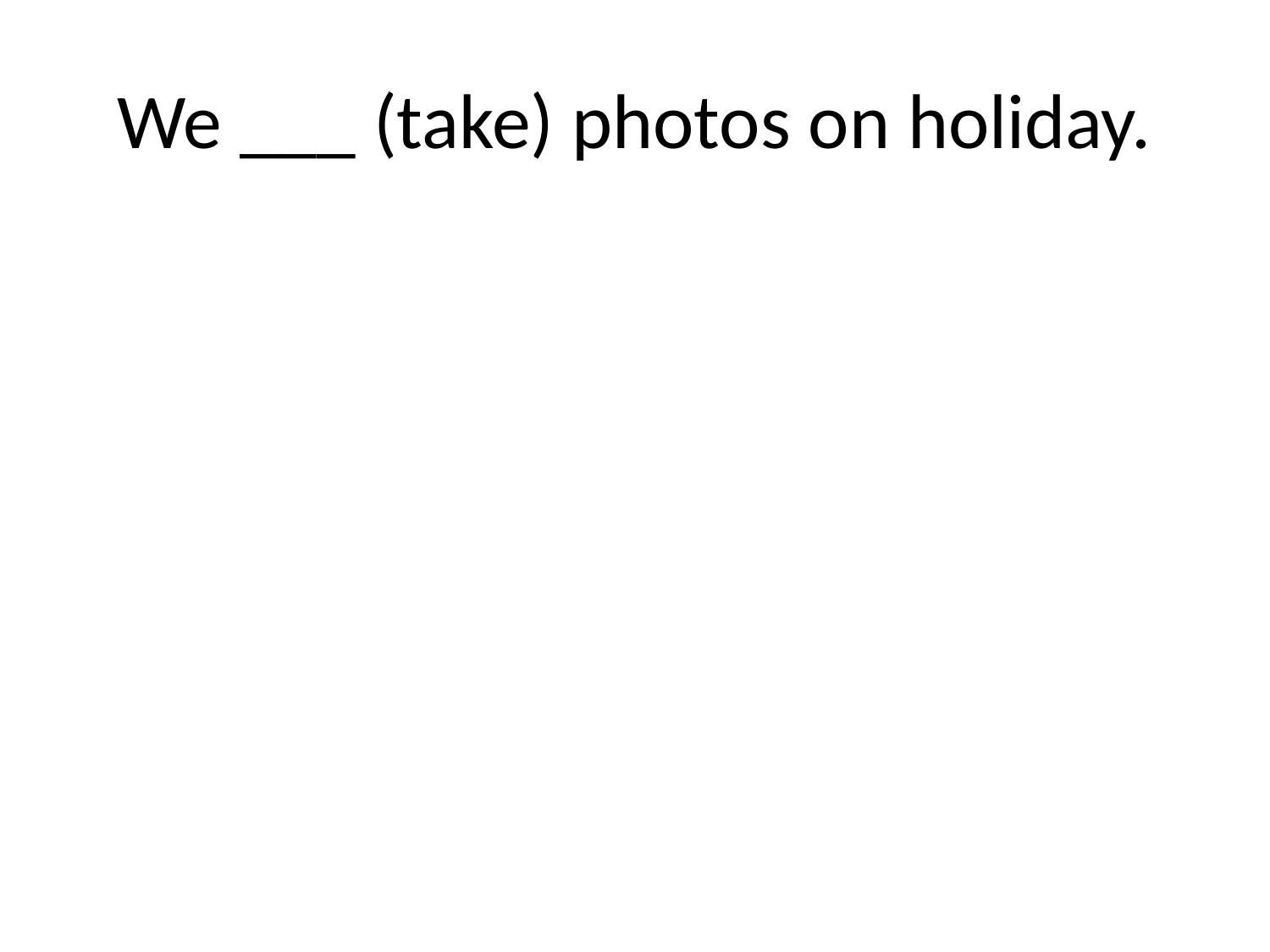

# We ___ (take) photos on holiday.